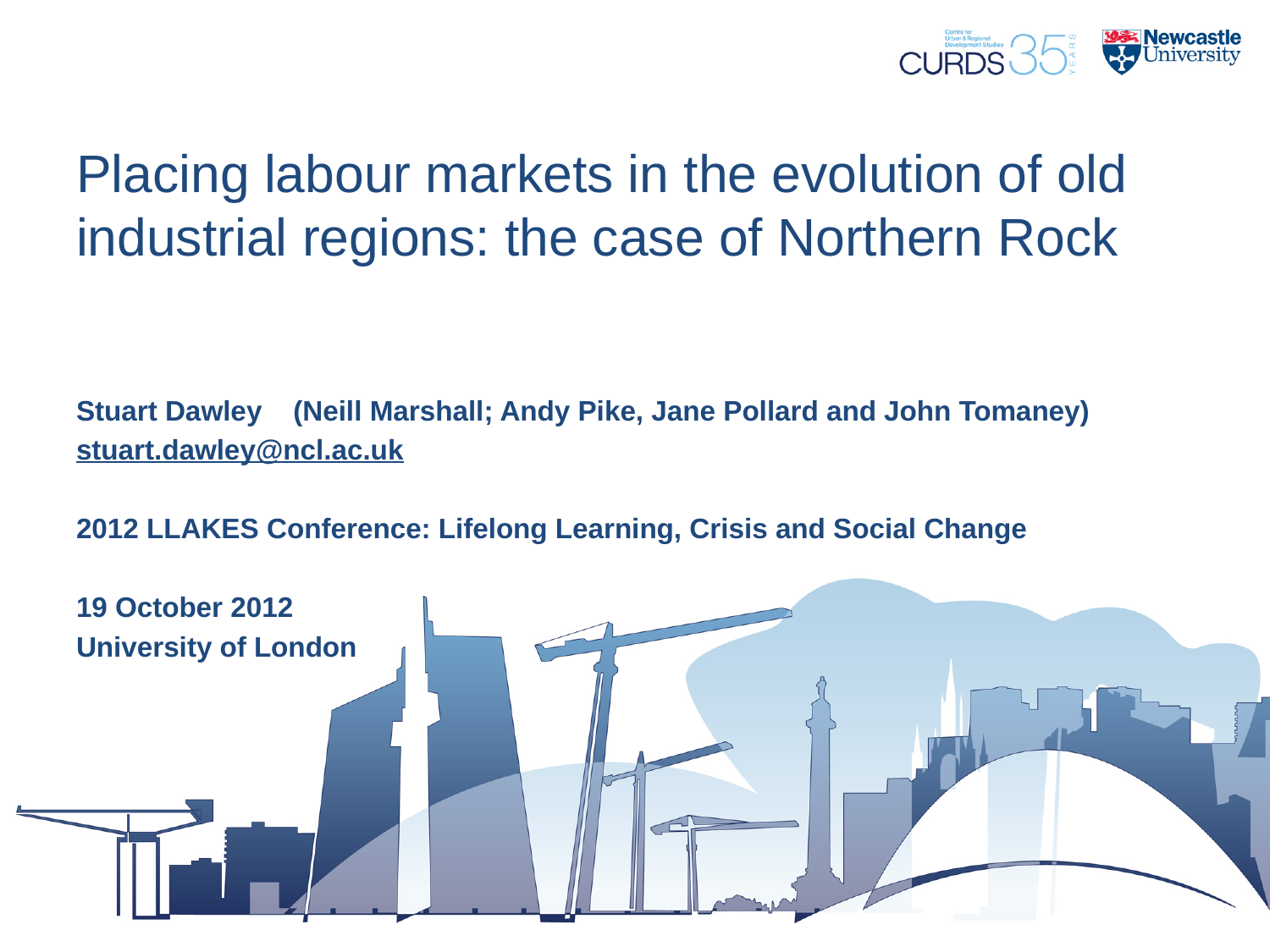

# Placing labour markets in the evolution of old industrial regions: the case of Northern Rock
Stuart Dawley    (Neill Marshall; Andy Pike, Jane Pollard and John Tomaney)
stuart.dawley@ncl.ac.uk

2012 LLAKES Conference: Lifelong Learning, Crisis and Social Change

19 October 2012
University of London